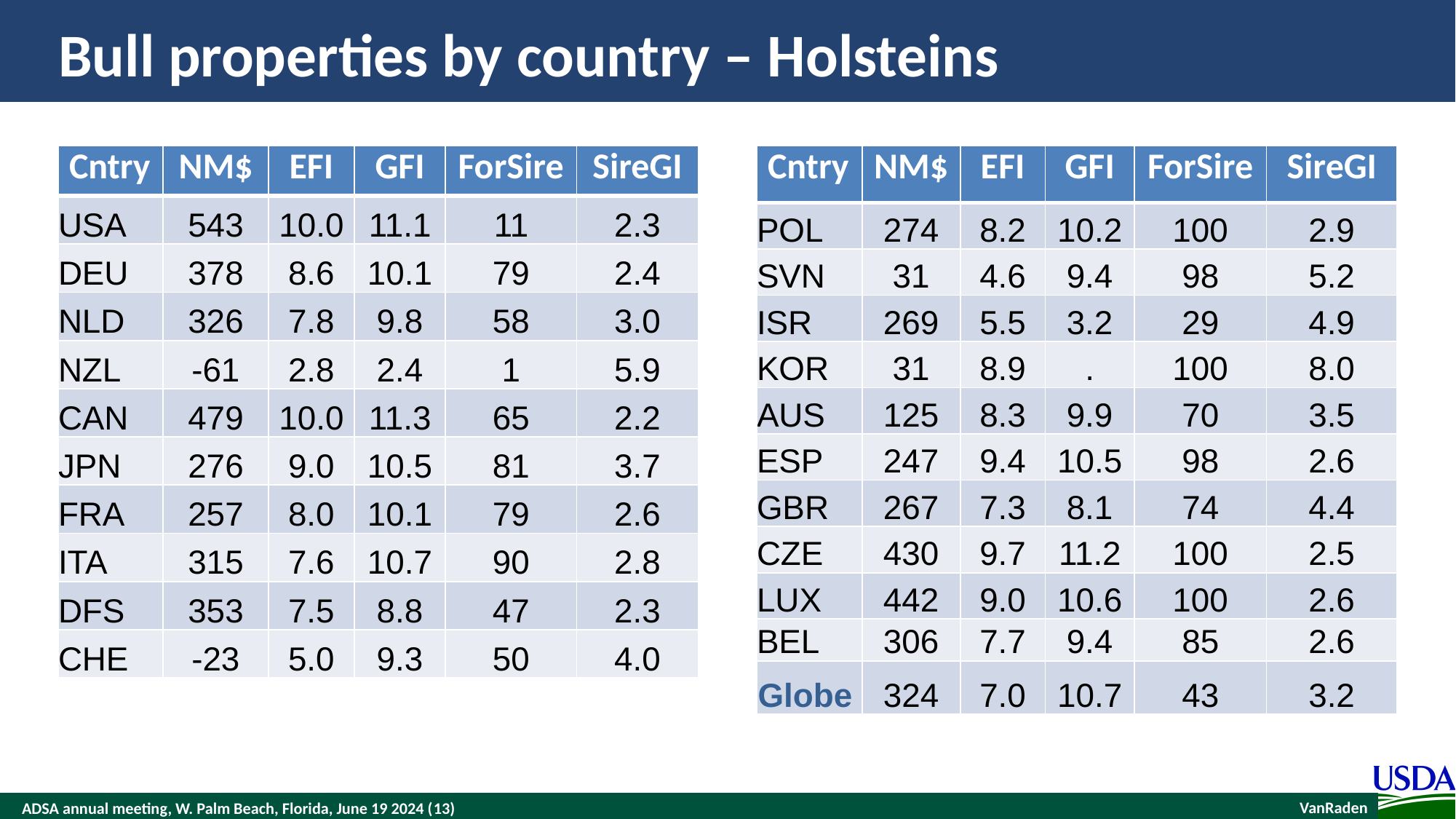

# Bull properties by country – Holsteins
| Cntry | NM$ | EFI | GFI | ForSire | SireGI |
| --- | --- | --- | --- | --- | --- |
| USA | 543 | 10.0 | 11.1 | 11 | 2.3 |
| DEU | 378 | 8.6 | 10.1 | 79 | 2.4 |
| NLD | 326 | 7.8 | 9.8 | 58 | 3.0 |
| NZL | -61 | 2.8 | 2.4 | 1 | 5.9 |
| CAN | 479 | 10.0 | 11.3 | 65 | 2.2 |
| JPN | 276 | 9.0 | 10.5 | 81 | 3.7 |
| FRA | 257 | 8.0 | 10.1 | 79 | 2.6 |
| ITA | 315 | 7.6 | 10.7 | 90 | 2.8 |
| DFS | 353 | 7.5 | 8.8 | 47 | 2.3 |
| CHE | -23 | 5.0 | 9.3 | 50 | 4.0 |
| Cntry | NM$ | EFI | GFI | ForSire | SireGI |
| --- | --- | --- | --- | --- | --- |
| POL | 274 | 8.2 | 10.2 | 100 | 2.9 |
| SVN | 31 | 4.6 | 9.4 | 98 | 5.2 |
| ISR | 269 | 5.5 | 3.2 | 29 | 4.9 |
| KOR | 31 | 8.9 | . | 100 | 8.0 |
| AUS | 125 | 8.3 | 9.9 | 70 | 3.5 |
| ESP | 247 | 9.4 | 10.5 | 98 | 2.6 |
| GBR | 267 | 7.3 | 8.1 | 74 | 4.4 |
| CZE | 430 | 9.7 | 11.2 | 100 | 2.5 |
| LUX | 442 | 9.0 | 10.6 | 100 | 2.6 |
| BEL | 306 | 7.7 | 9.4 | 85 | 2.6 |
| Globe | 324 | 7.0 | 10.7 | 43 | 3.2 |